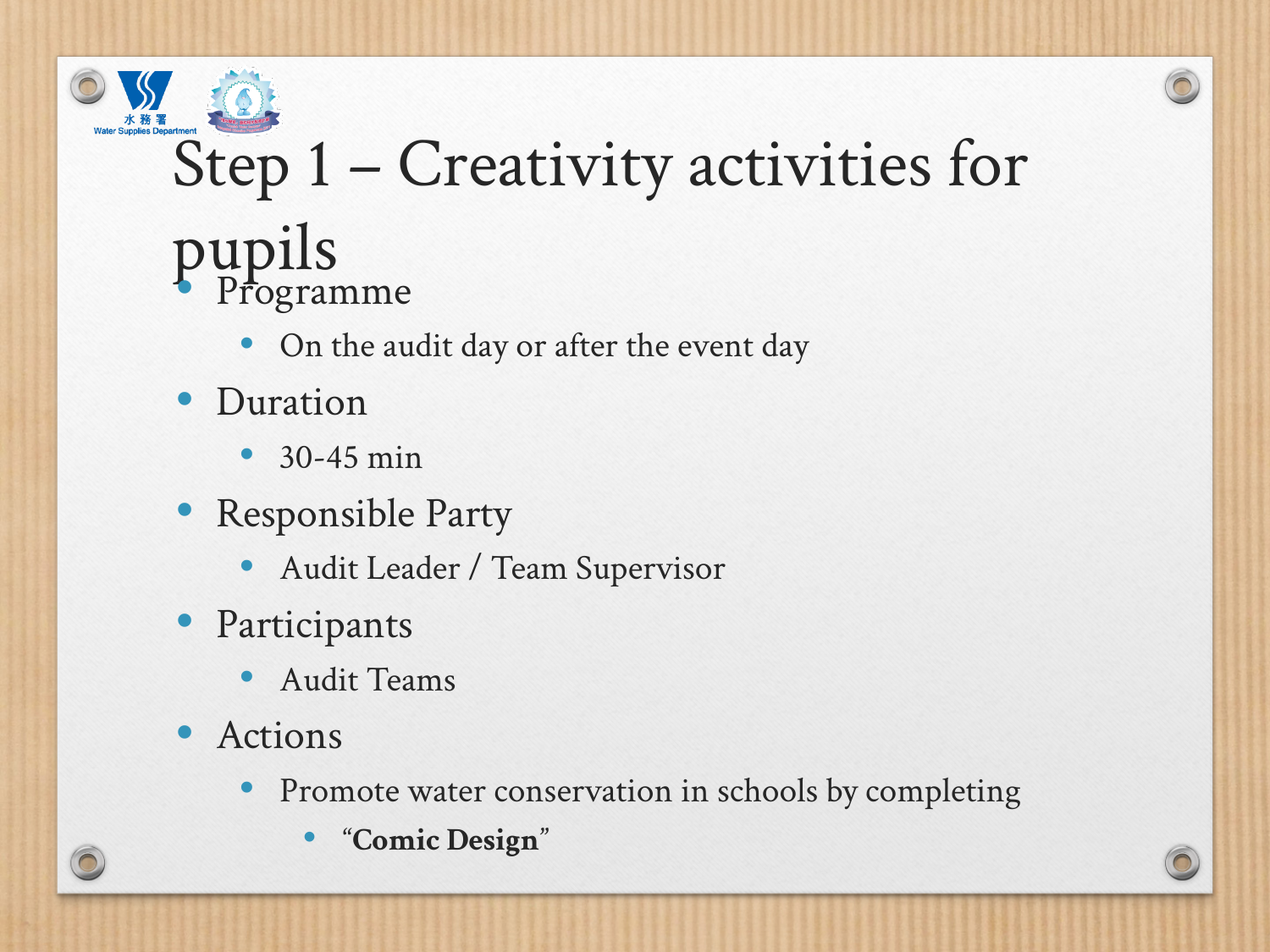

# Step 1 – Creativity activities for pupils
Programme
On the audit day or after the event day
Duration
30-45 min
Responsible Party
Audit Leader / Team Supervisor
Participants
Audit Teams
Actions
Promote water conservation in schools by completing
“Comic Design”